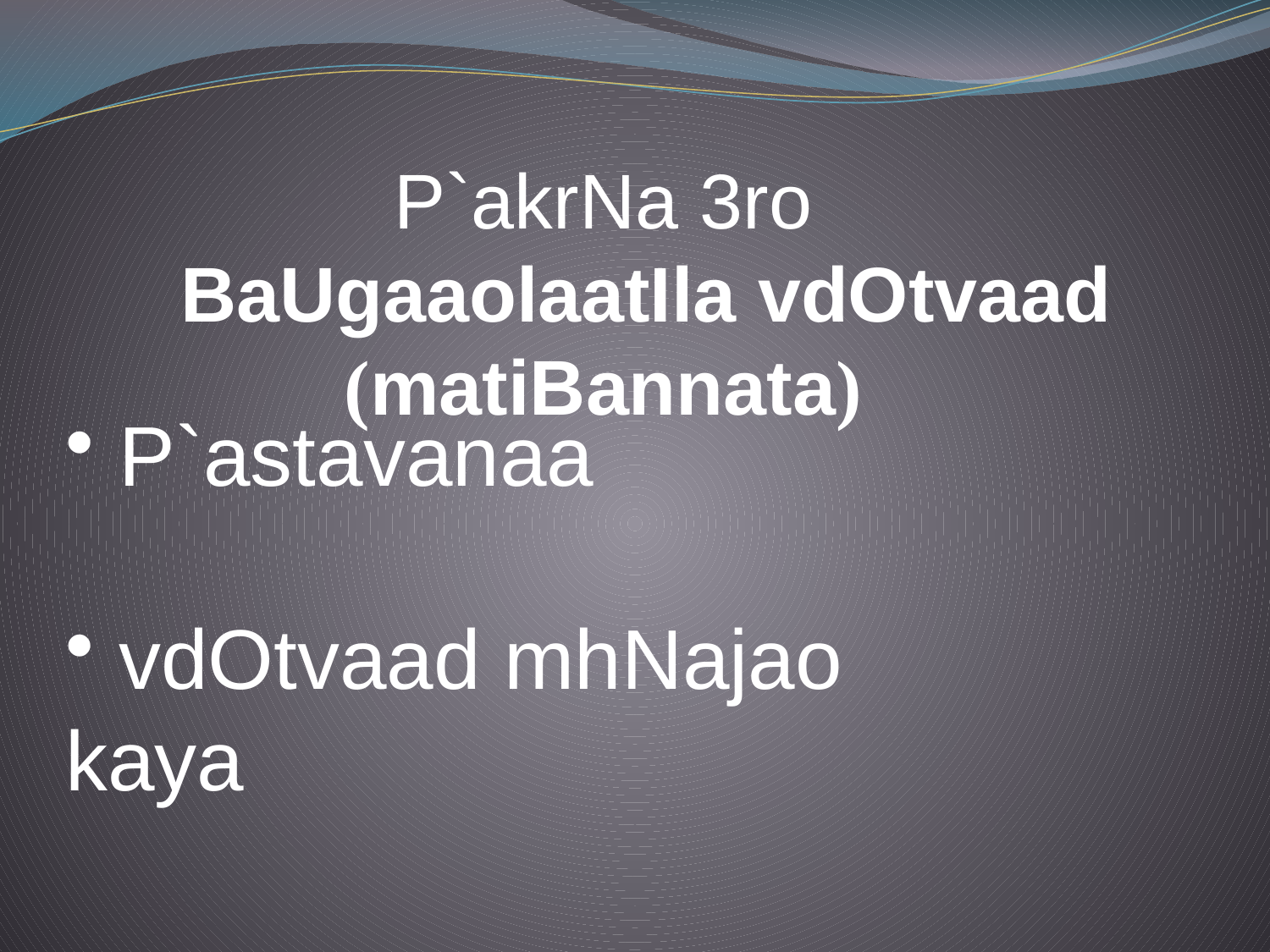

P`akrNa 3ro
     BaUgaaolaatIla vdOtvaad  (matiBannata)
 P`astavanaa

 vdOtvaad mhNajao kaya